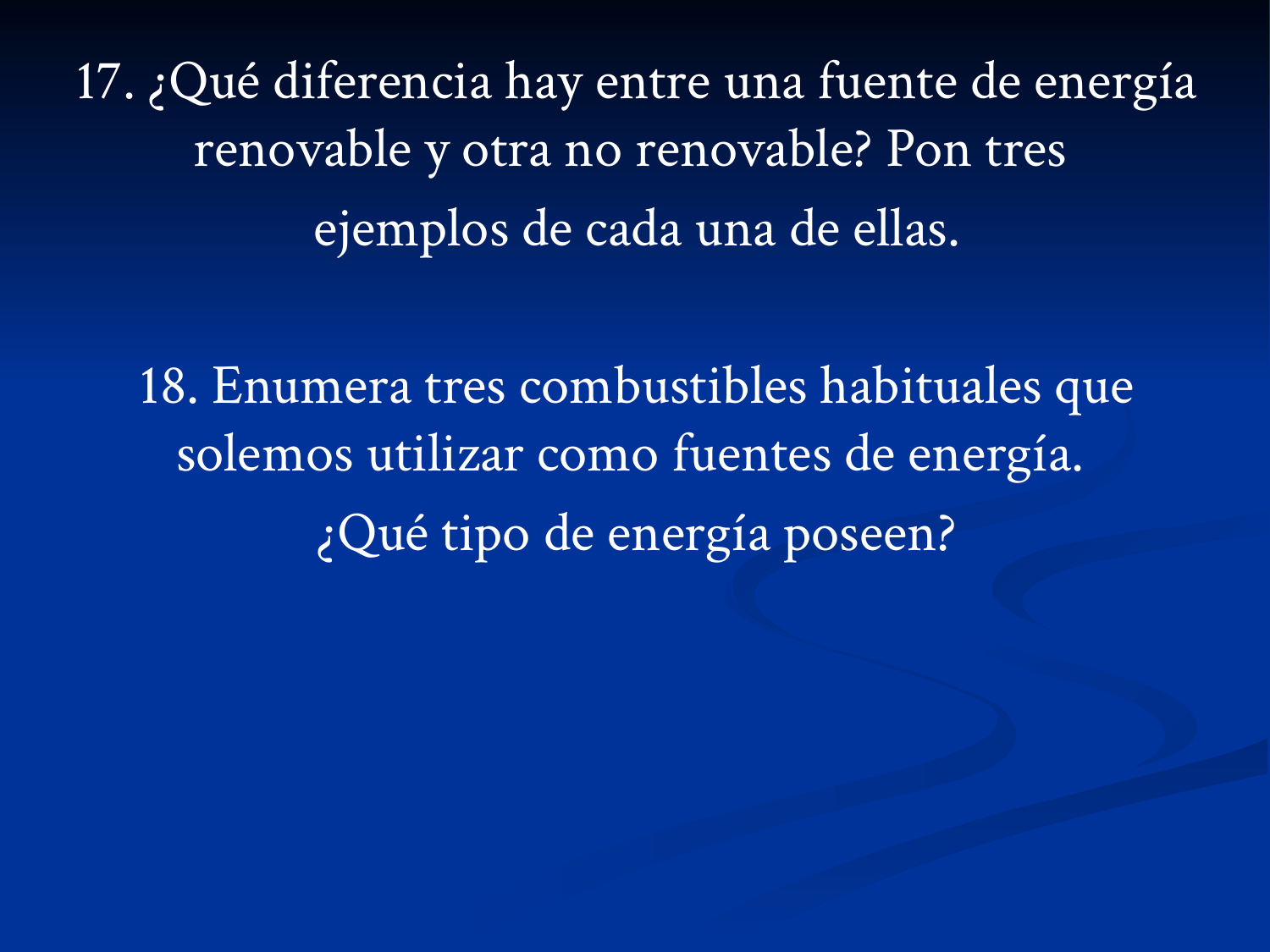

17. ¿Qué diferencia hay entre una fuente de energía renovable y otra no renovable? Pon tres
ejemplos de cada una de ellas.

18. Enumera tres combustibles habituales que solemos utilizar como fuentes de energía.
¿Qué tipo de energía poseen?